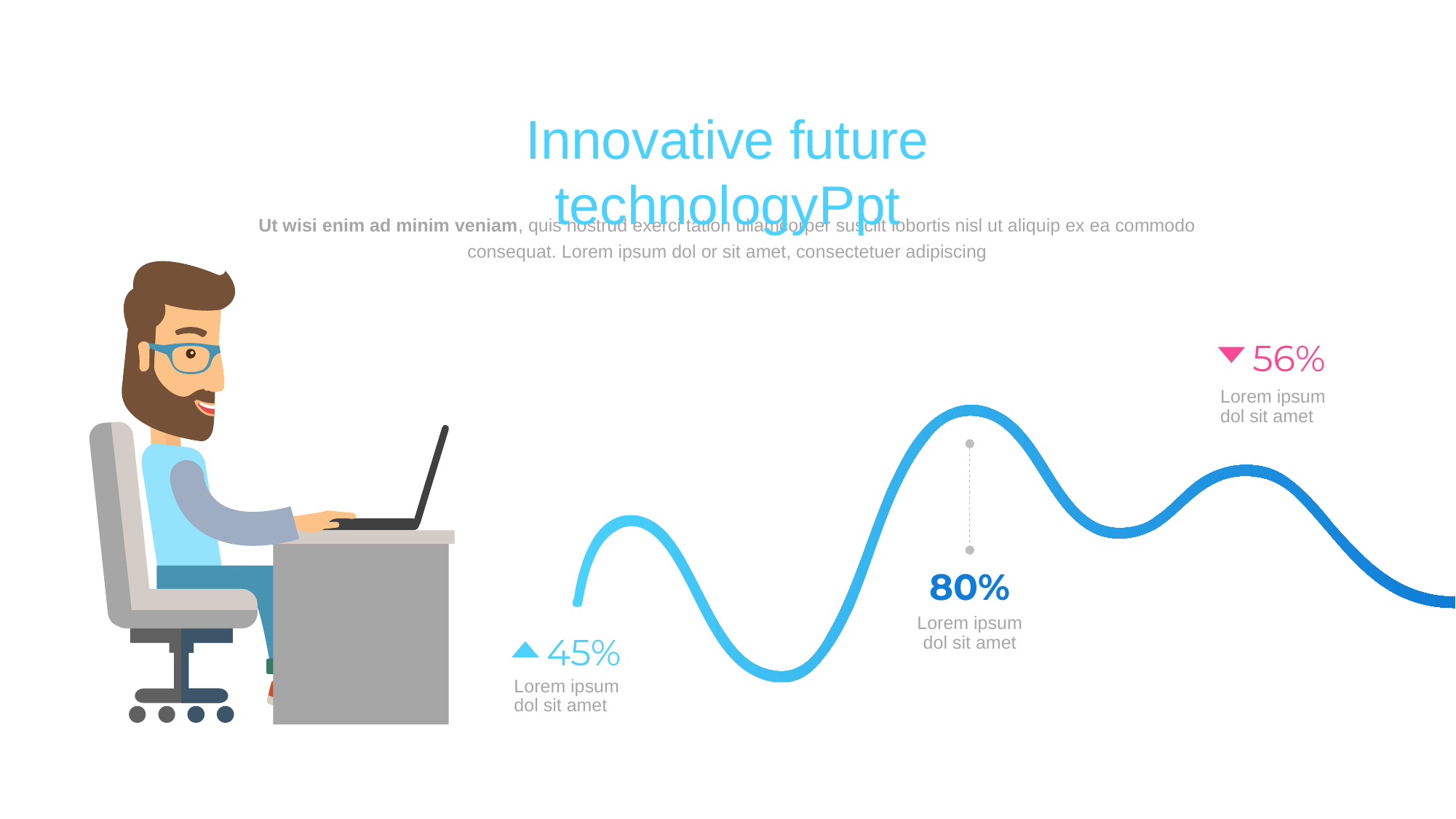

Innovative future technologyPpt
Ut wisi enim ad minim veniam, quis nostrud exerci tation ullamcorper susciit lobortis nisl ut aliquip ex ea commodo consequat. Lorem ipsum dol or sit amet, consectetuer adipiscing

56%

Lorem ipsum dol sit amet

80%
Lorem ipsum dol sit amet
45%

Lorem ipsum dol sit amet